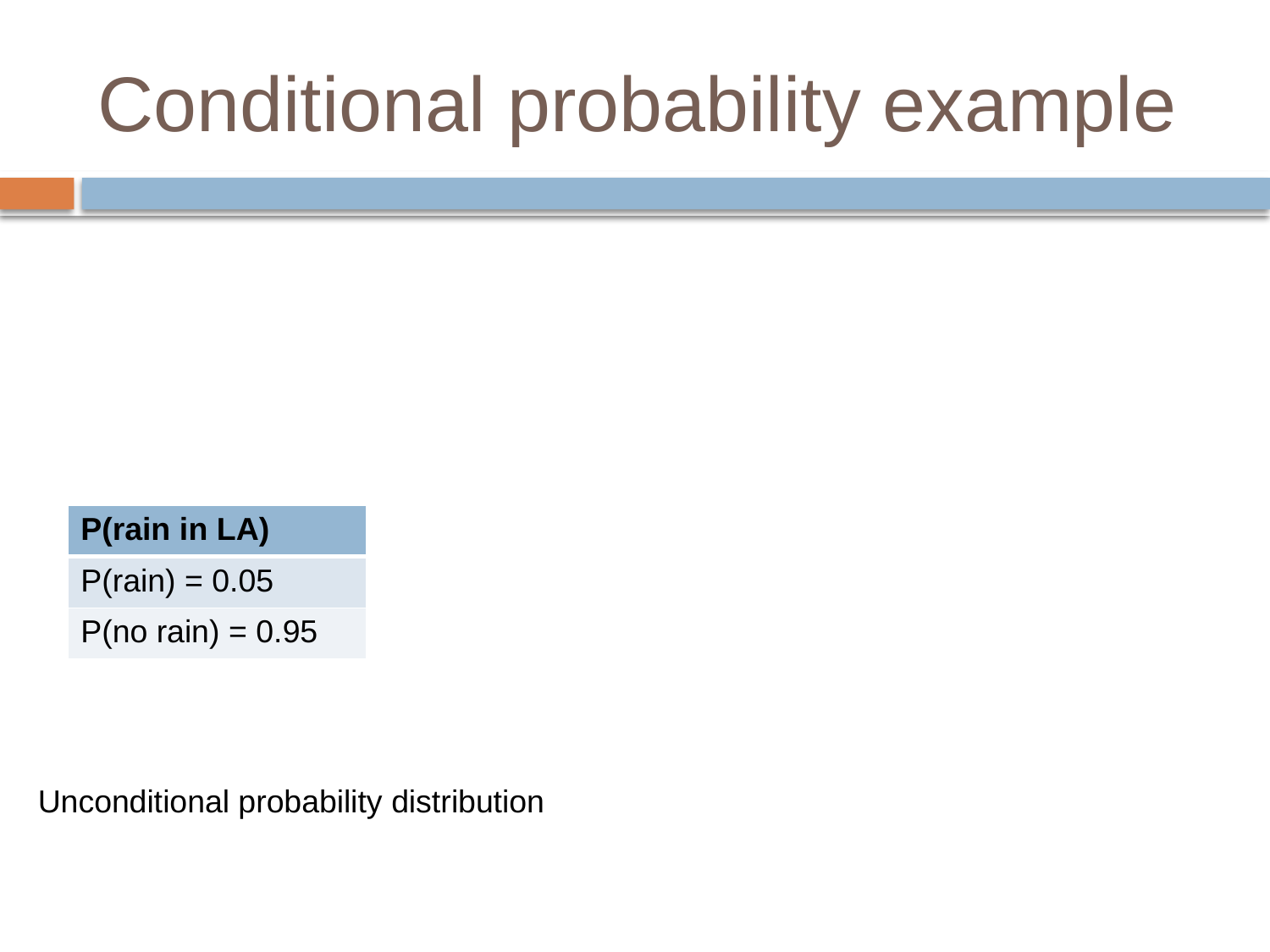

Conditional probability example
| P(rain in LA) |
| --- |
| P(rain) = 0.05 |
| P(no rain) = 0.95 |
Unconditional probability distribution